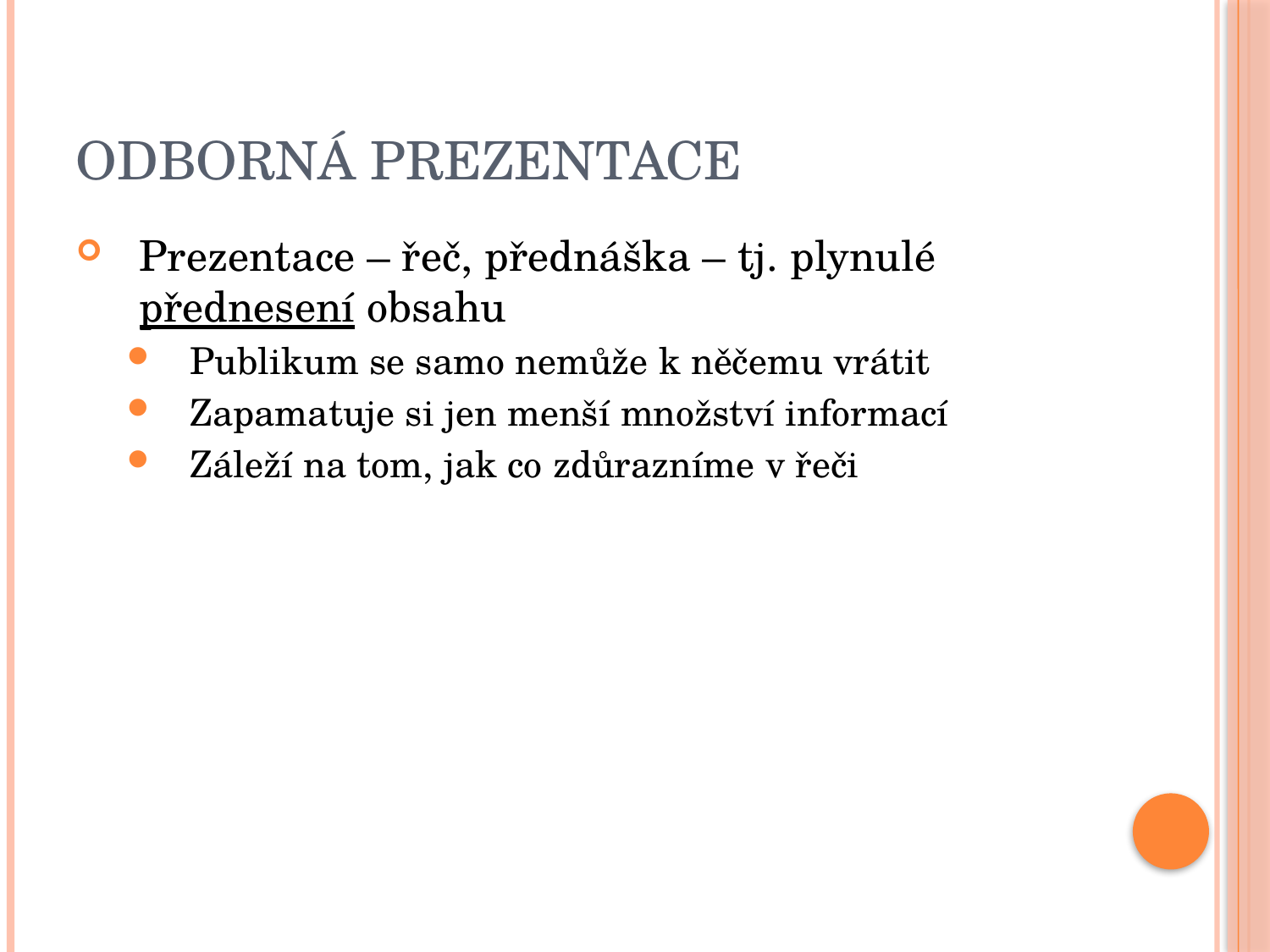

# Odborná prezentace
Prezentace – řeč, přednáška – tj. plynulé přednesení obsahu
Publikum se samo nemůže k něčemu vrátit
Zapamatuje si jen menší množství informací
Záleží na tom, jak co zdůrazníme v řeči